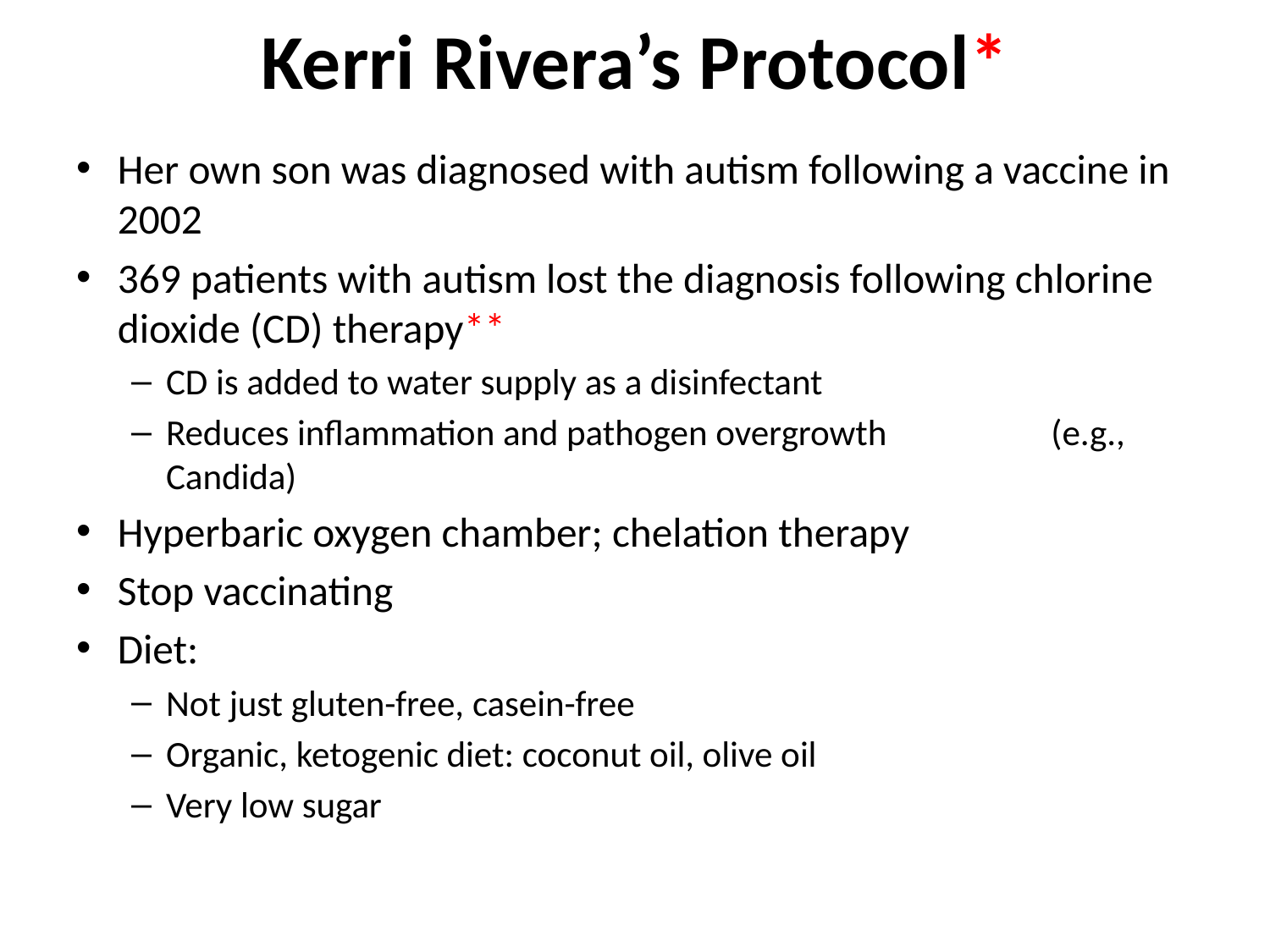

# Kerri Rivera’s Protocol*
Her own son was diagnosed with autism following a vaccine in 2002
369 patients with autism lost the diagnosis following chlorine dioxide (CD) therapy**
CD is added to water supply as a disinfectant
Reduces inflammation and pathogen overgrowth                    (e.g., Candida)
Hyperbaric oxygen chamber; chelation therapy
Stop vaccinating
Diet:
Not just gluten-free, casein-free
Organic, ketogenic diet: coconut oil, olive oil
Very low sugar

*Interview with Sarah Westall. November 26, 2017.
https://www.youtube.com/watch?v=zmJiruNjiZ4&feature=youtu.be
**Now 385.